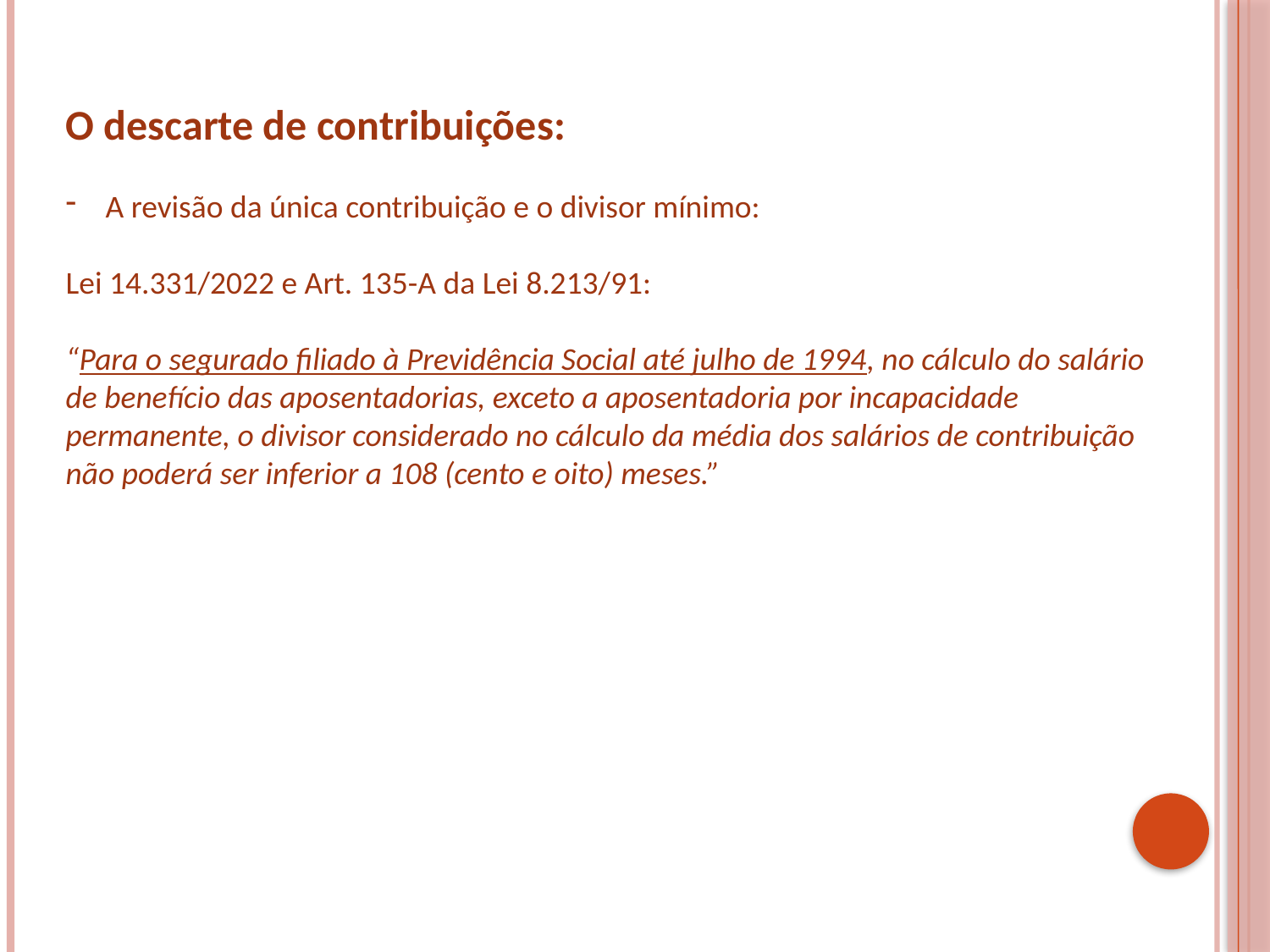

O descarte de contribuições:

A revisão da única contribuição e o divisor mínimo:

Lei 14.331/2022 e Art. 135-A da Lei 8.213/91:

“Para o segurado filiado à Previdência Social até julho de 1994, no cálculo do salário de benefício das aposentadorias, exceto a aposentadoria por incapacidade permanente, o divisor considerado no cálculo da média dos salários de contribuição não poderá ser inferior a 108 (cento e oito) meses.”